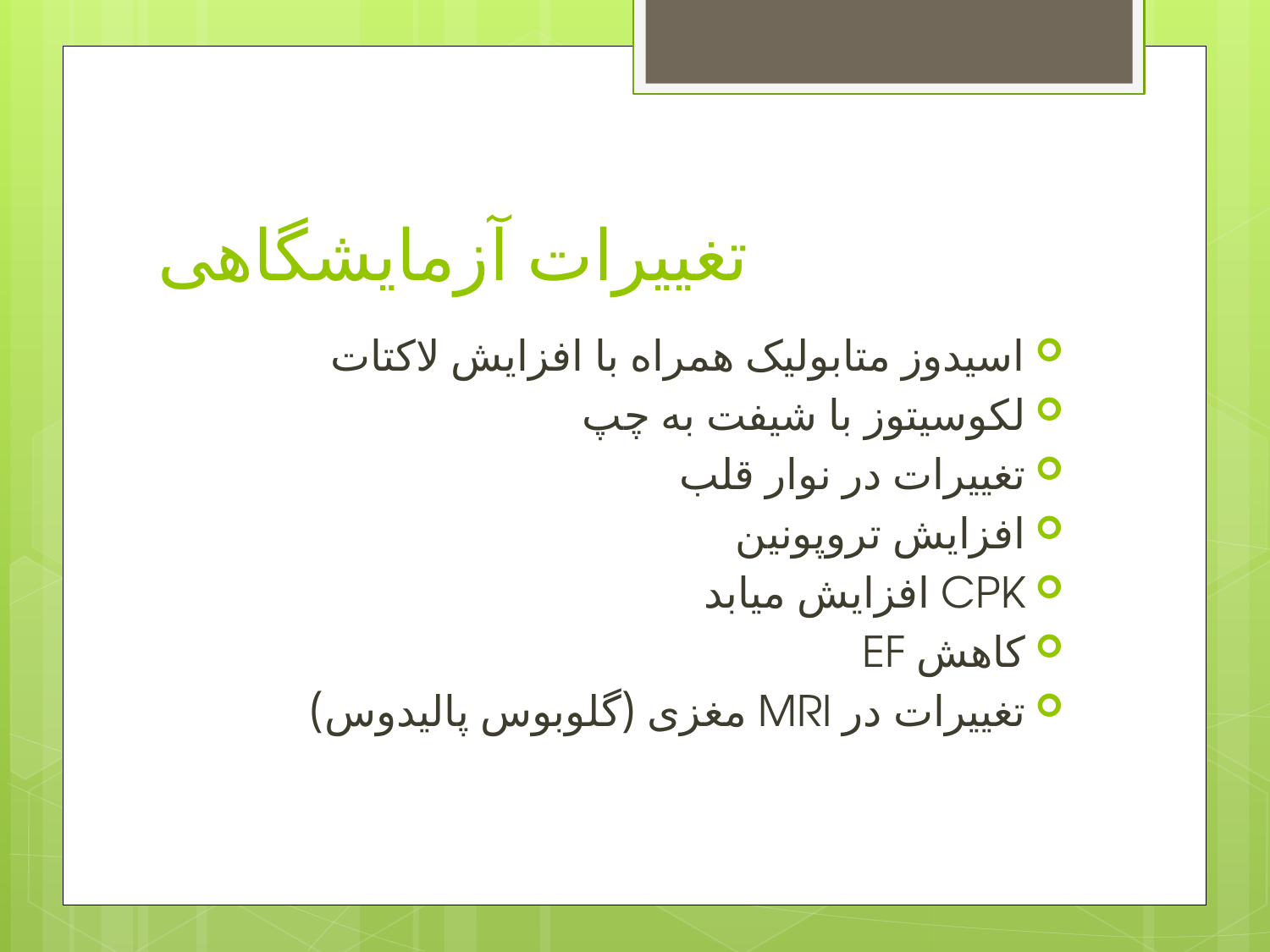

# تغییرات آزمایشگاهی
اسیدوز متابولیک همراه با افزایش لاکتات
لکوسیتوز با شیفت به چپ
تغییرات در نوار قلب
افزایش تروپونین
CPK افزایش میابد
کاهش EF
تغییرات در MRI مغزی (گلوبوس پالیدوس)